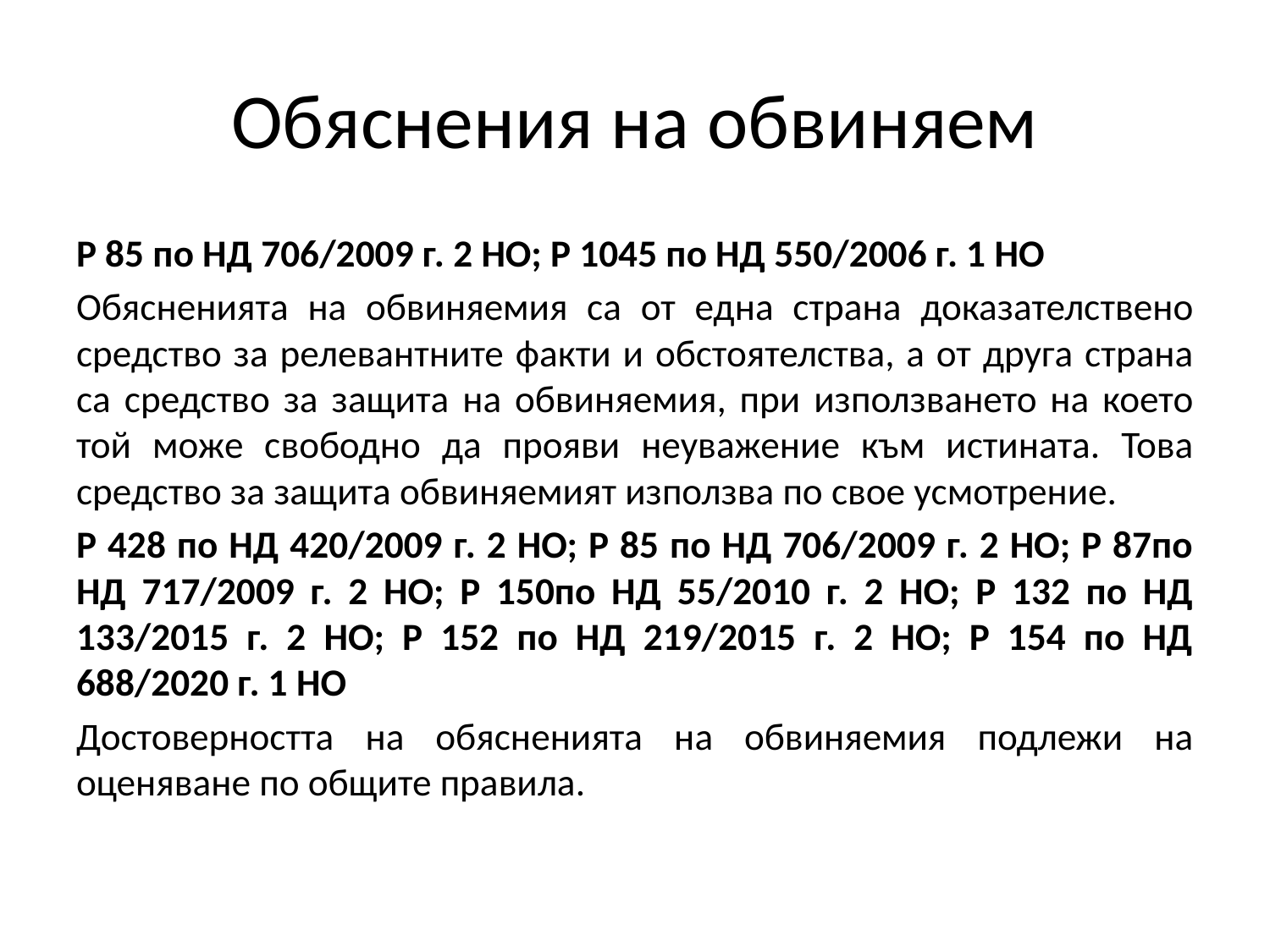

# Обяснения на обвиняем
Р 85 по НД 706/2009 г. 2 НО; Р 1045 по НД 550/2006 г. 1 НО
Обясненията на обвиняемия са от една страна доказателствено средство за релевантните факти и обстоятелства, а от друга страна са средство за защита на обвиняемия, при използването на което той може свободно да прояви неуважение към истината. Това средство за защита обвиняемият използва по свое усмотрение.
Р 428 по НД 420/2009 г. 2 НО; Р 85 по НД 706/2009 г. 2 НО; Р 87по НД 717/2009 г. 2 НО; Р 150по НД 55/2010 г. 2 НО; Р 132 по НД 133/2015 г. 2 НО; Р 152 по НД 219/2015 г. 2 НО; Р 154 по НД 688/2020 г. 1 НО
Достоверността на обясненията на обвиняемия подлежи на оценяване по общите правила.